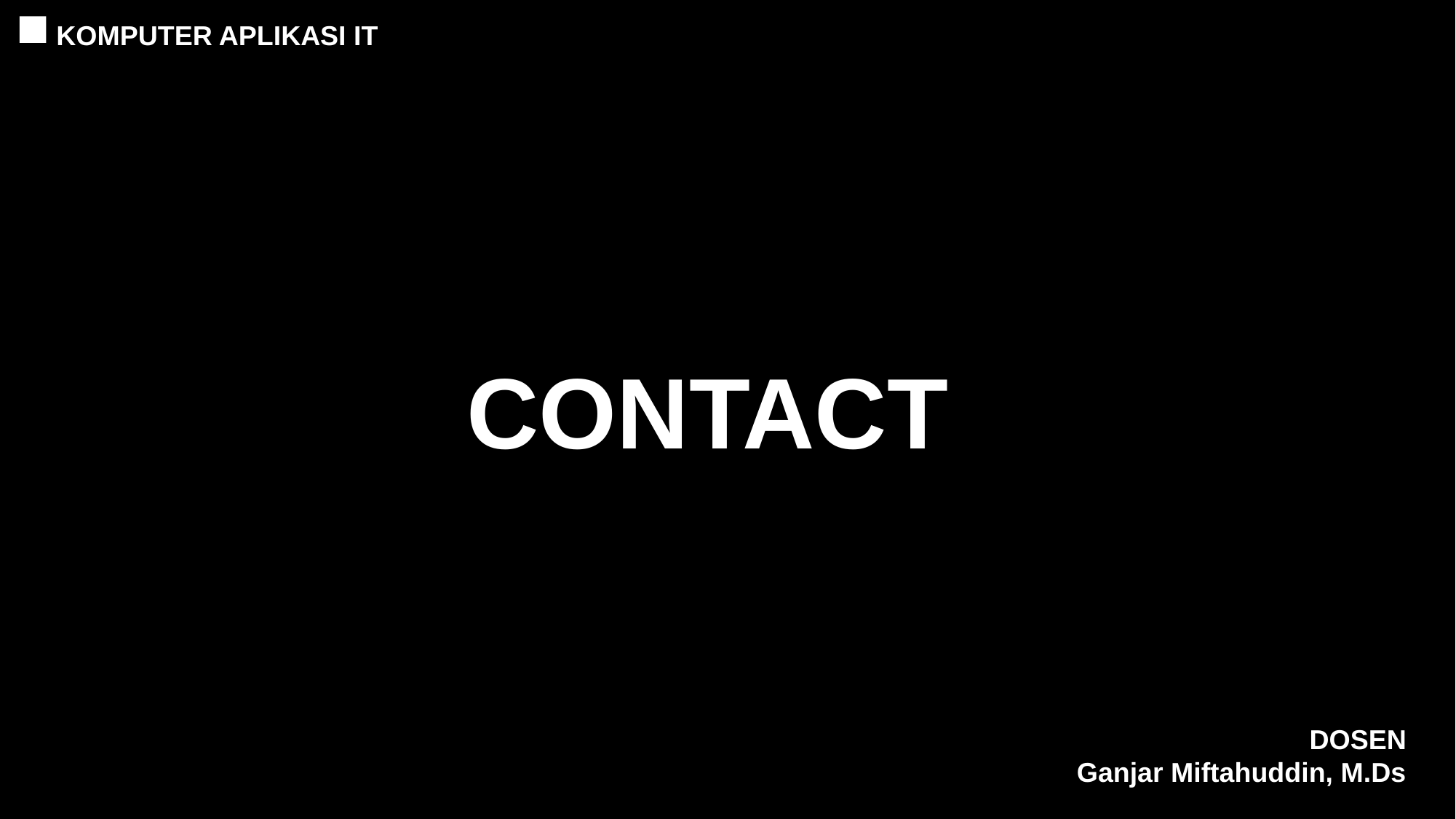

KOMPUTER APLIKASI IT

CONTACT

DOSEN
Ganjar Miftahuddin, M.Ds